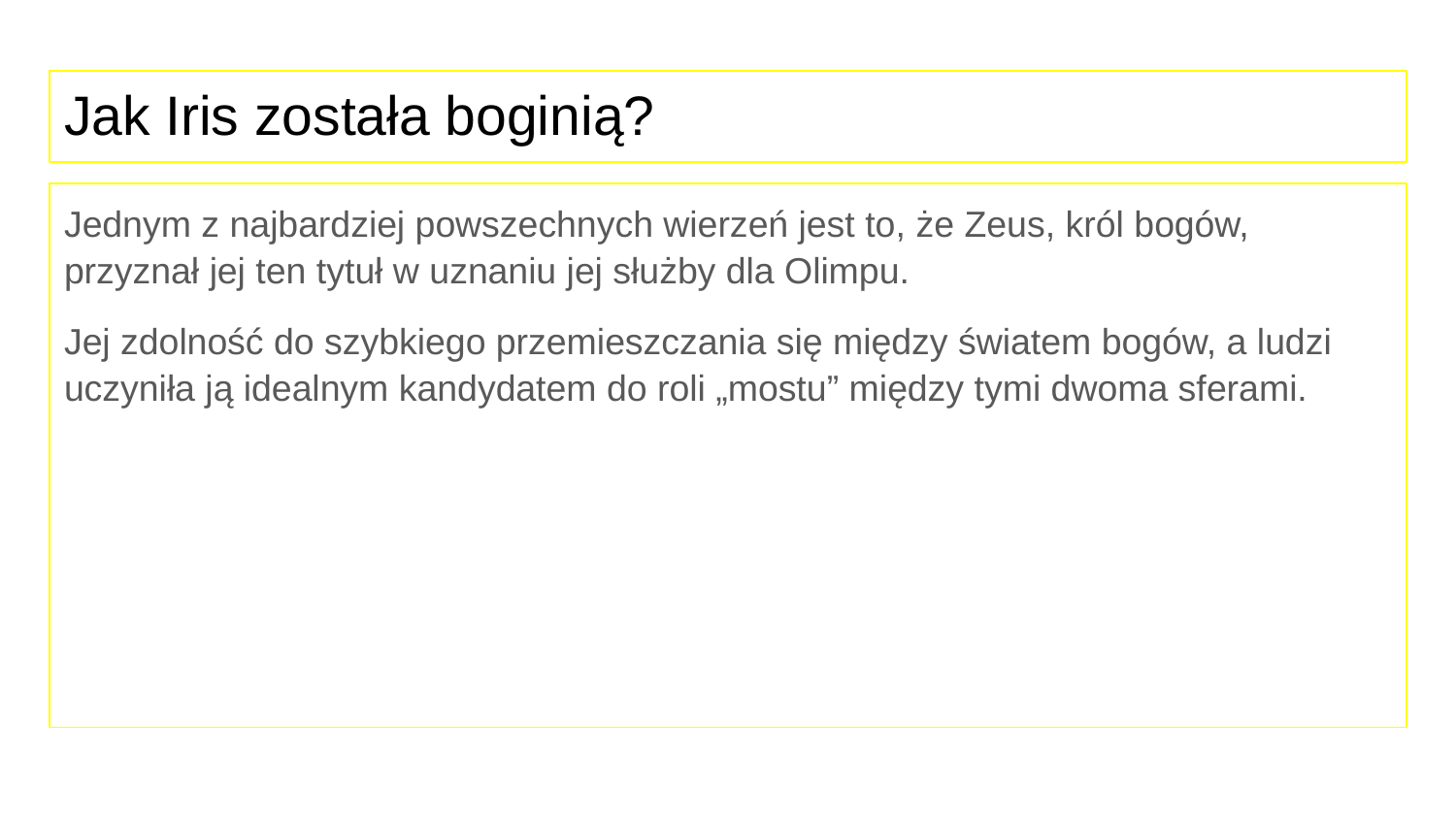

# Jak Iris została boginią?
Jednym z najbardziej powszechnych wierzeń jest to, że Zeus, król bogów, przyznał jej ten tytuł w uznaniu jej służby dla Olimpu.
Jej zdolność do szybkiego przemieszczania się między światem bogów, a ludzi uczyniła ją idealnym kandydatem do roli „mostu” między tymi dwoma sferami.